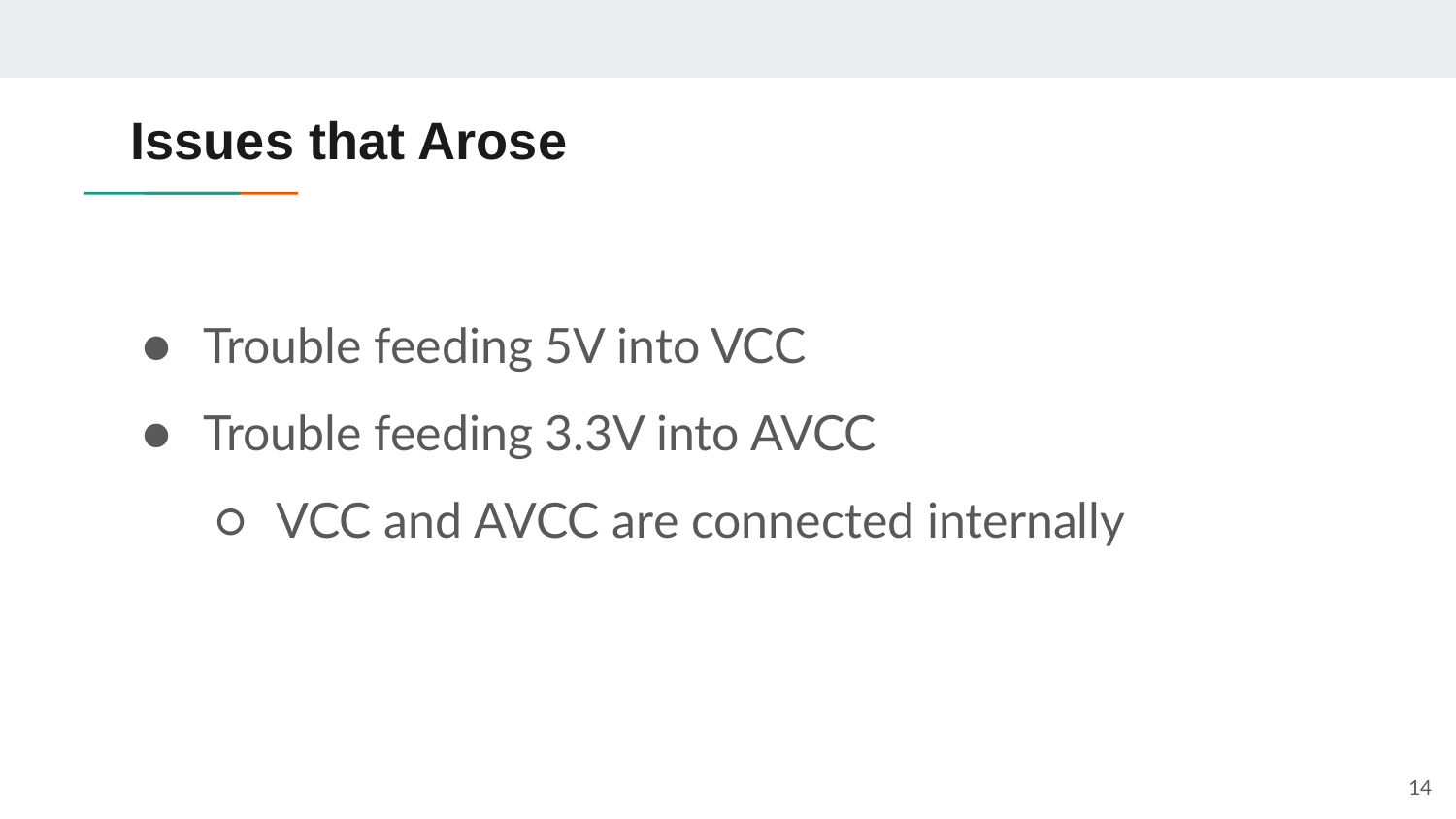

# Issues that Arose
Trouble feeding 5V into VCC
Trouble feeding 3.3V into AVCC
VCC and AVCC are connected internally

14